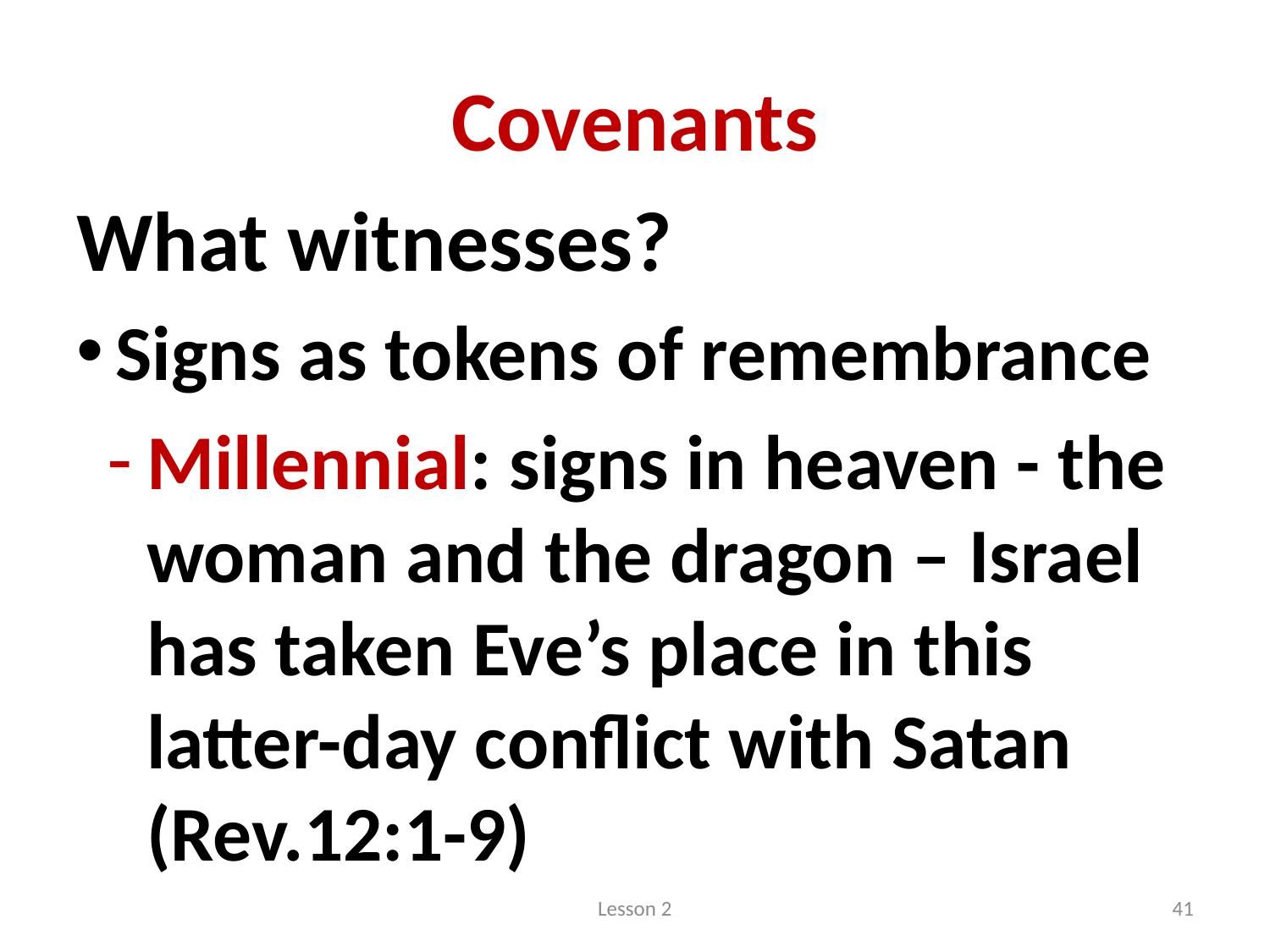

# Covenants
What witnesses?
Signs as tokens of remembrance
Millennial: signs in heaven - the woman and the dragon – Israel has taken Eve’s place in this latter-day conflict with Satan (Rev.12:1-9)
Lesson 2
41